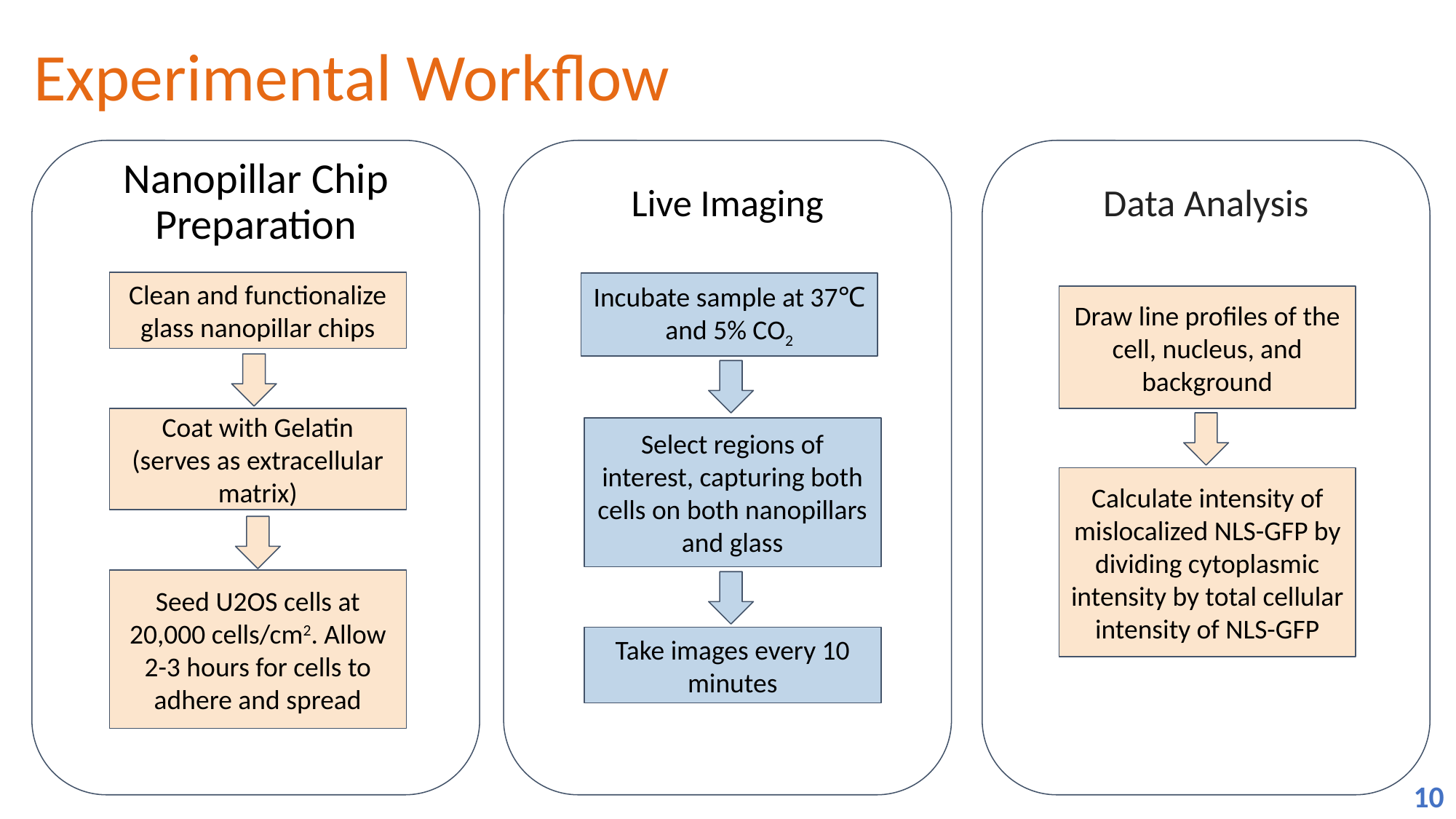

# Experimental Workflow

Nanopillar Chip Preparation
Live Imaging
Data Analysis
Clean and functionalize glass nanopillar chips
Incubate sample at 37℃ and 5% CO2
Draw line profiles of the cell, nucleus, and background

Coat with Gelatin (serves as extracellular matrix)

Select regions of interest, capturing both cells on both nanopillars and glass
Calculate intensity of mislocalized NLS-GFP by dividing cytoplasmic intensity by total cellular intensity of NLS-GFP

Seed U2OS cells at 20,000 cells/cm2. Allow 2-3 hours for cells to adhere and spread

Take images every 10 minutes
10